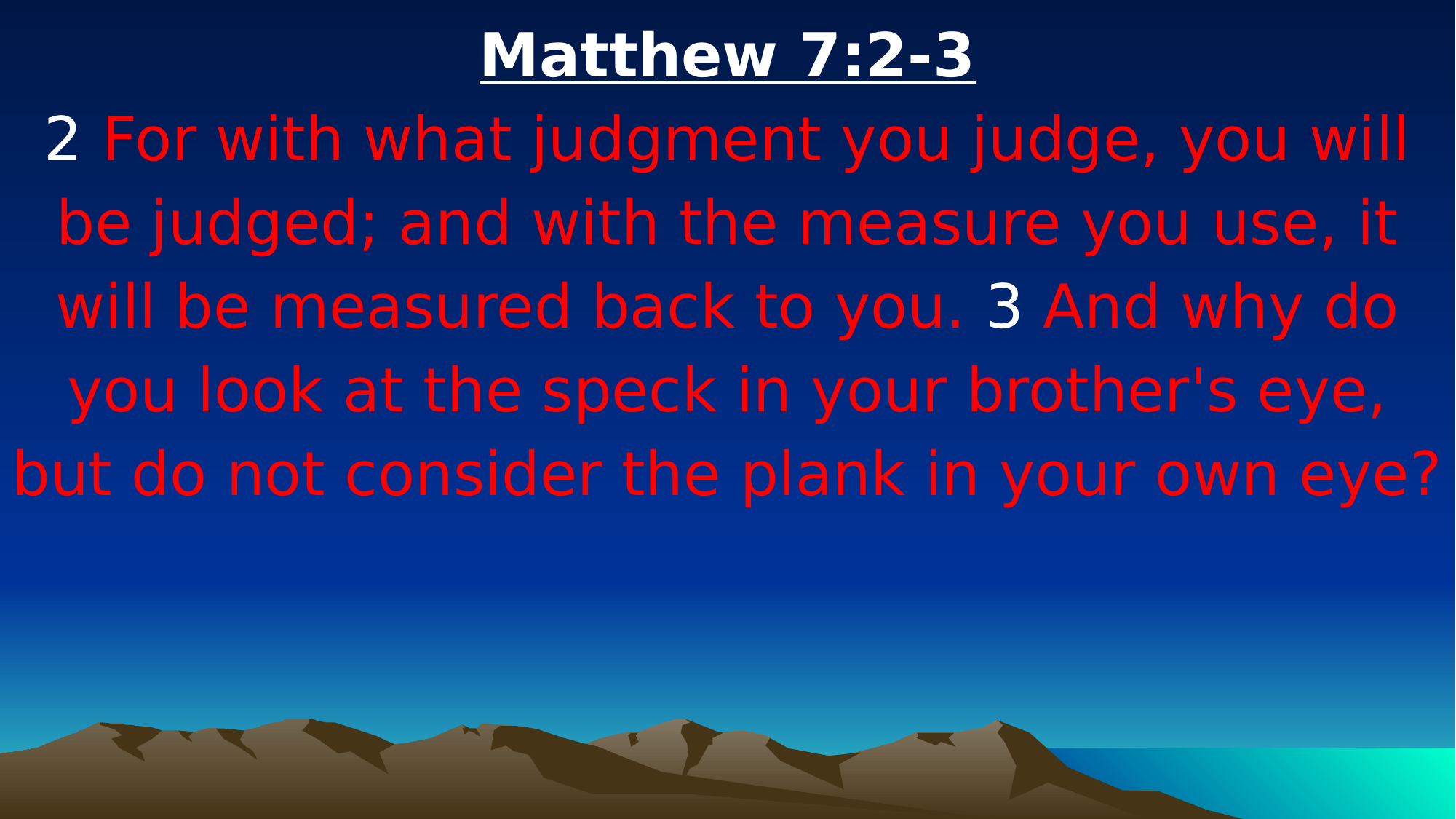

Matthew 7:2-3
2 For with what judgment you judge, you will be judged; and with the measure you use, it will be measured back to you. 3 And why do you look at the speck in your brother's eye, but do not consider the plank in your own eye?